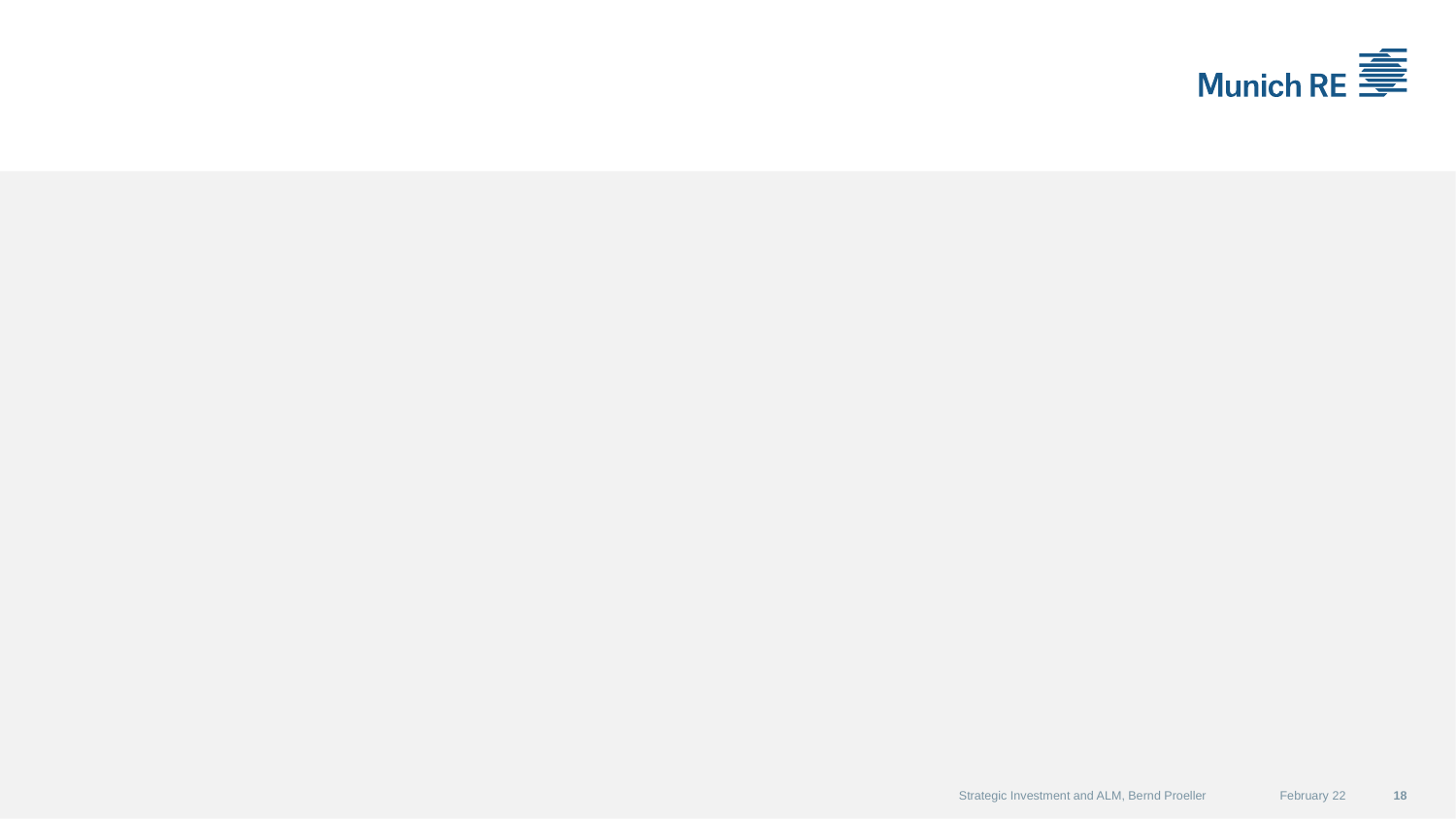

#
Strategic Investment and ALM, Bernd Proeller
February 22
18